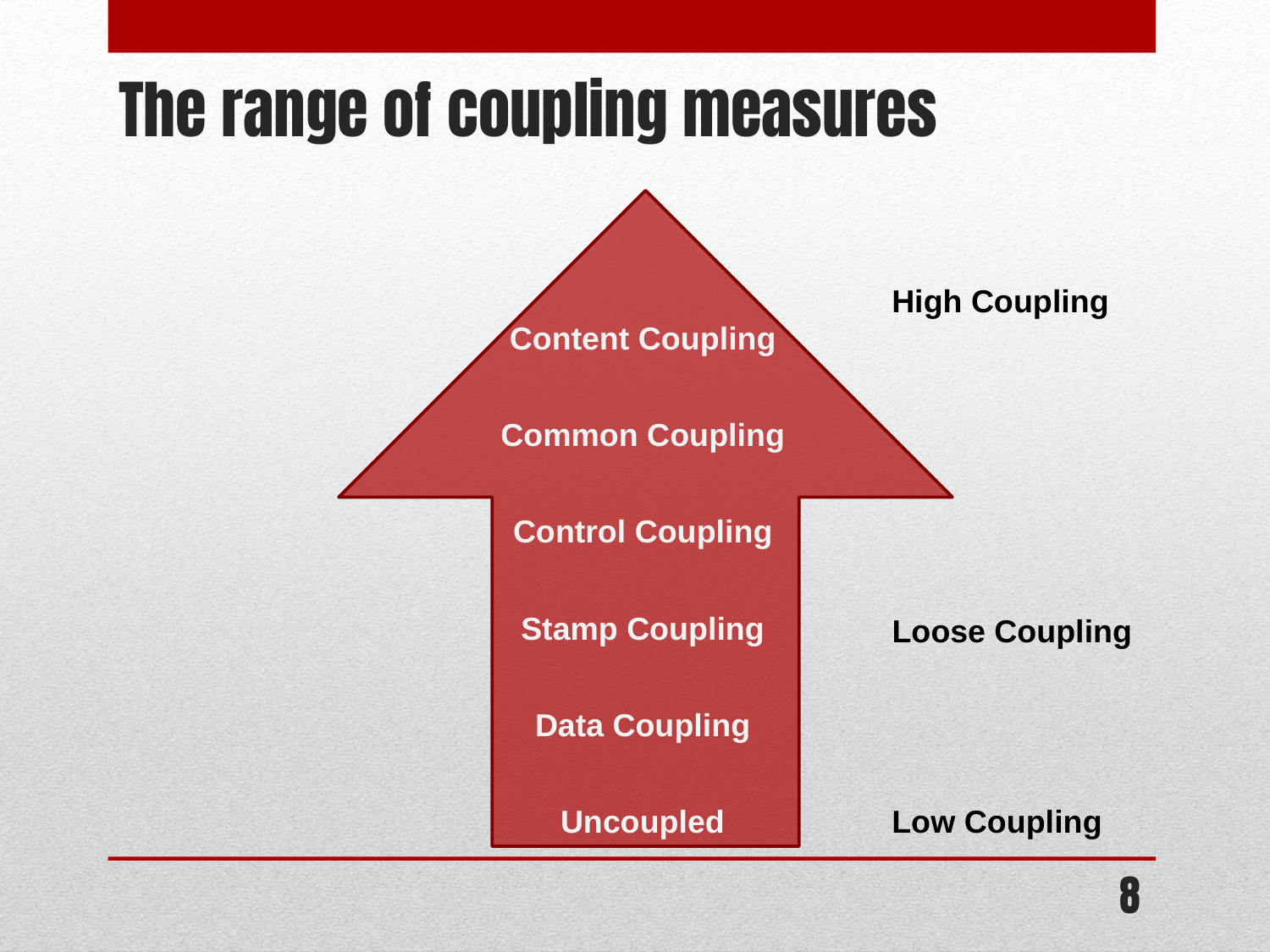

# The range of coupling measures

High Coupling
Content Coupling
Common Coupling
Control Coupling
Stamp Coupling
Loose Coupling
Data Coupling
Uncoupled
Low Coupling
8